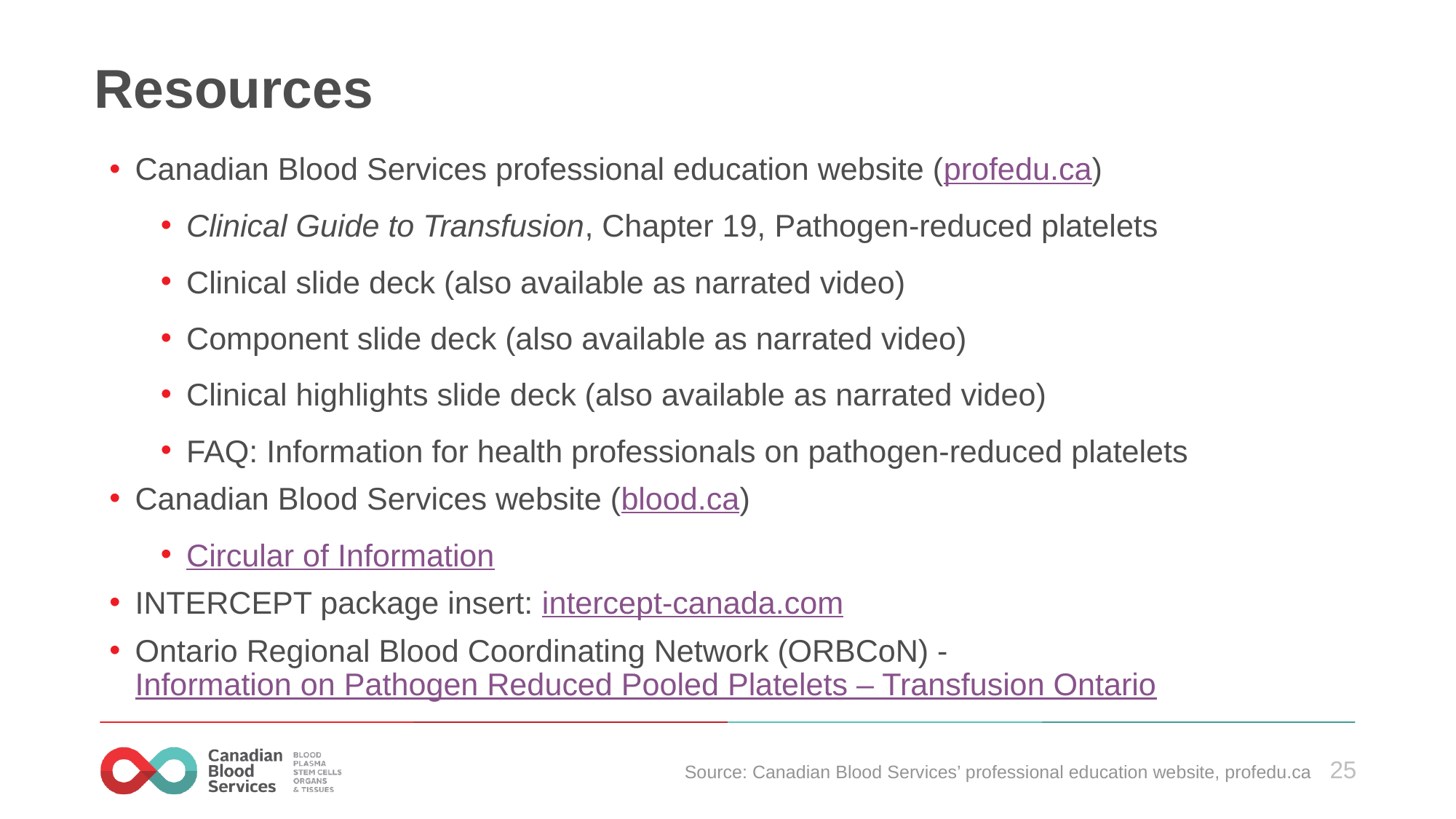

# Resources
Canadian Blood Services professional education website (profedu.ca)
Clinical Guide to Transfusion, Chapter 19, Pathogen-reduced platelets
Clinical slide deck (also available as narrated video)
Component slide deck (also available as narrated video)
Clinical highlights slide deck (also available as narrated video)
FAQ: Information for health professionals on pathogen-reduced platelets
Canadian Blood Services website (blood.ca)
Circular of Information
INTERCEPT package insert: intercept-canada.com
Ontario Regional Blood Coordinating Network (ORBCoN) - Information on Pathogen Reduced Pooled Platelets – Transfusion Ontario
Source: Canadian Blood Services’ professional education website, profedu.ca